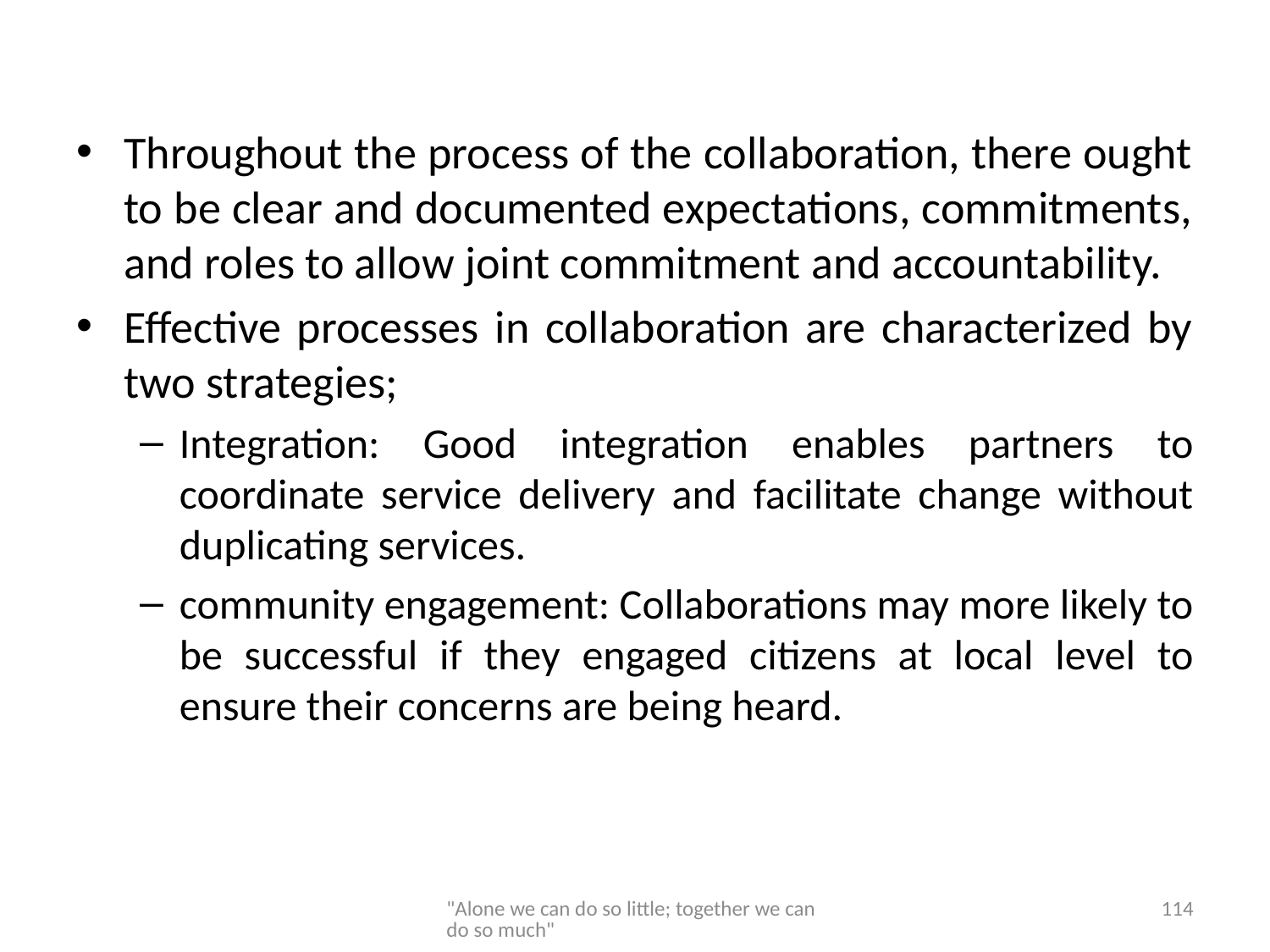

Throughout the process of the collaboration, there ought to be clear and documented expectations, commitments, and roles to allow joint commitment and accountability.
Effective processes in collaboration are characterized by two strategies;
Integration: Good integration enables partners to coordinate service delivery and facilitate change without duplicating services.
community engagement: Collaborations may more likely to be successful if they engaged citizens at local level to ensure their concerns are being heard.

"Alone we can do so little; together we can do so much"
114